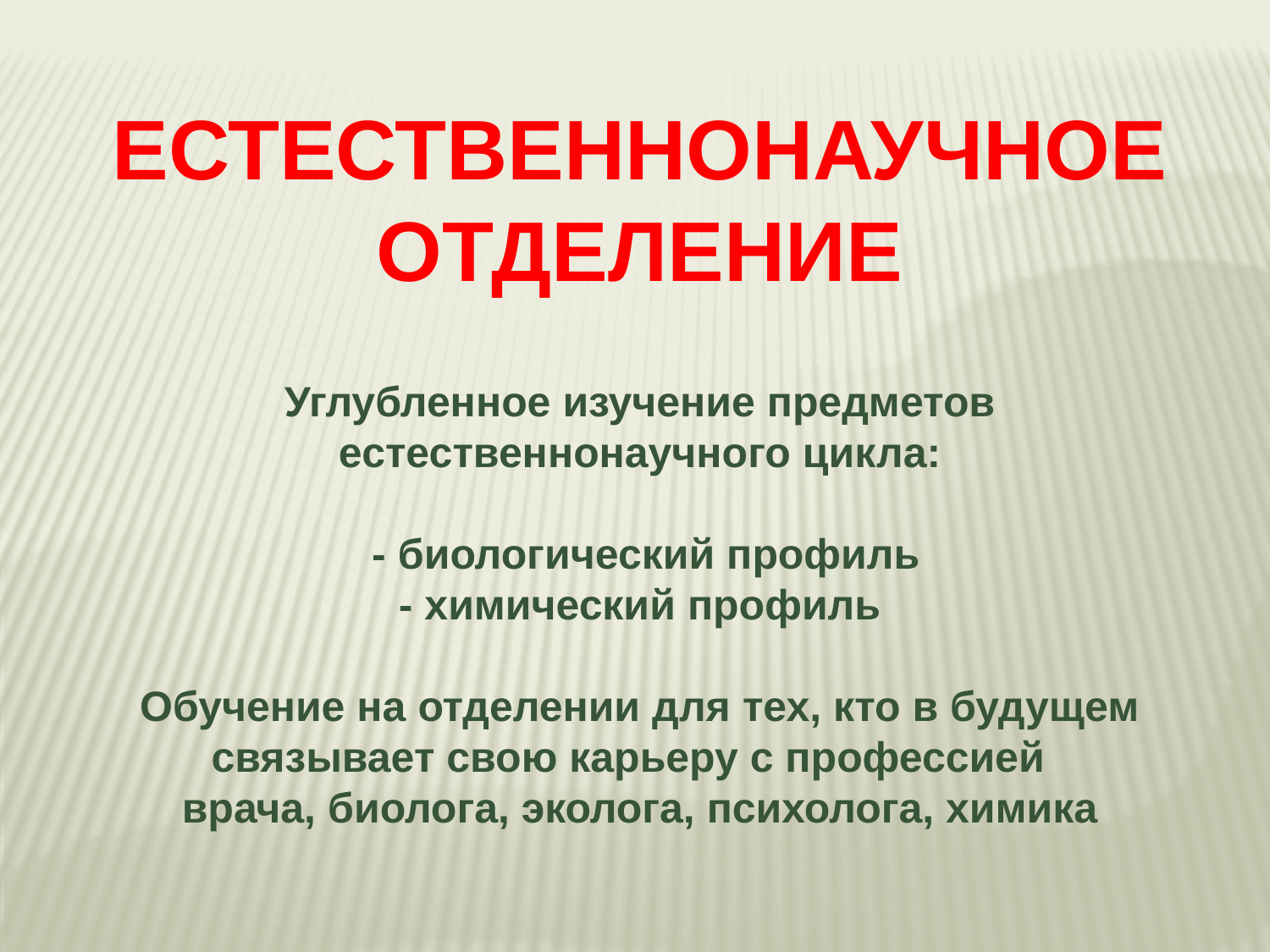

ЕСТЕСТВЕННОНАУЧНОЕ
ОТДЕЛЕНИЕ

Углубленное изучение предметов естественнонаучного цикла:

 - биологический профиль
- химический профиль

Обучение на отделении для тех, кто в будущем связывает свою карьеру с профессией
врача, биолога, эколога, психолога, химика